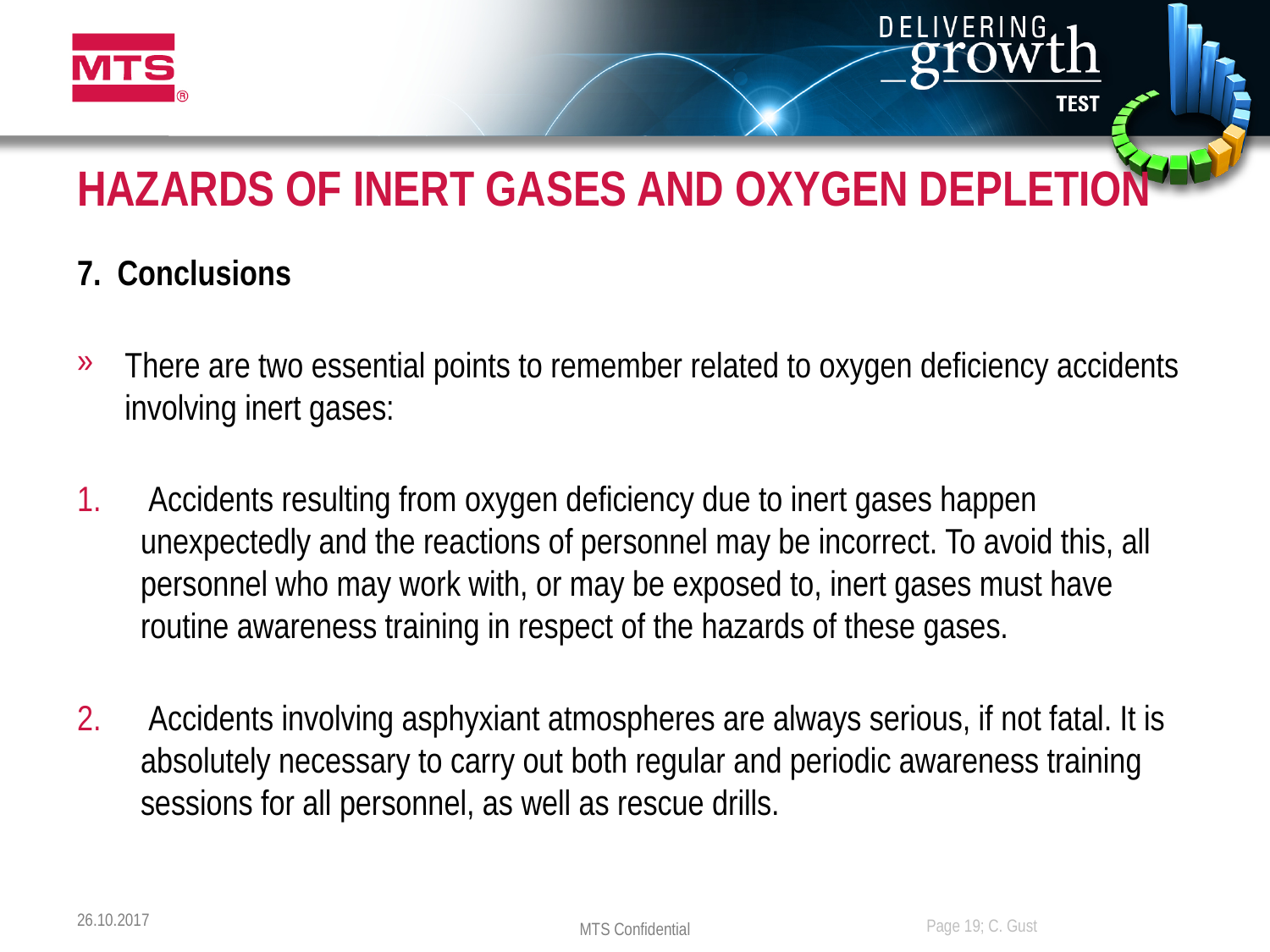

# HAZARDS OF INERT GASES AND OXYGEN DEPLETION

7.  Conclusions
There are two essential points to remember related to oxygen deficiency accidents involving inert gases:
 Accidents resulting from oxygen deficiency due to inert gases happen unexpectedly and the reactions of personnel may be incorrect. To avoid this, all personnel who may work with, or may be exposed to, inert gases must have routine awareness training in respect of the hazards of these gases.
 Accidents involving asphyxiant atmospheres are always serious, if not fatal. It is absolutely necessary to carry out both regular and periodic awareness training sessions for all personnel, as well as rescue drills.
26.10.2017

Page 19; C. Gust

MTS Confidential